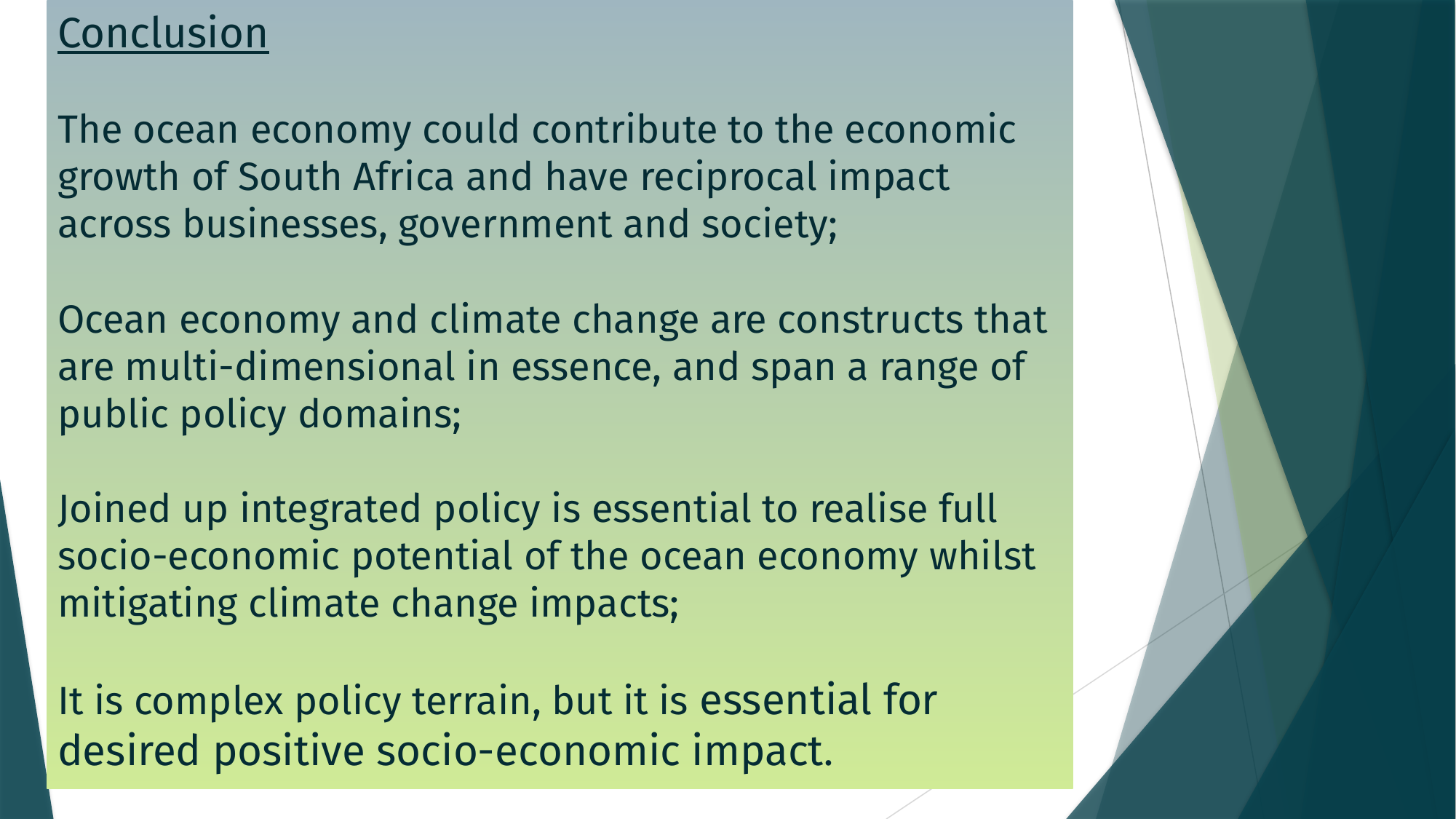

# Conclusion The ocean economy could contribute to the economic growth of South Africa and have reciprocal impact across businesses, government and society; Ocean economy and climate change are constructs that are multi-dimensional in essence, and span a range of public policy domains; Joined up integrated policy is essential to realise full socio-economic potential of the ocean economy whilst mitigating climate change impacts; It is complex policy terrain, but it is essential for desired positive socio-economic impact.